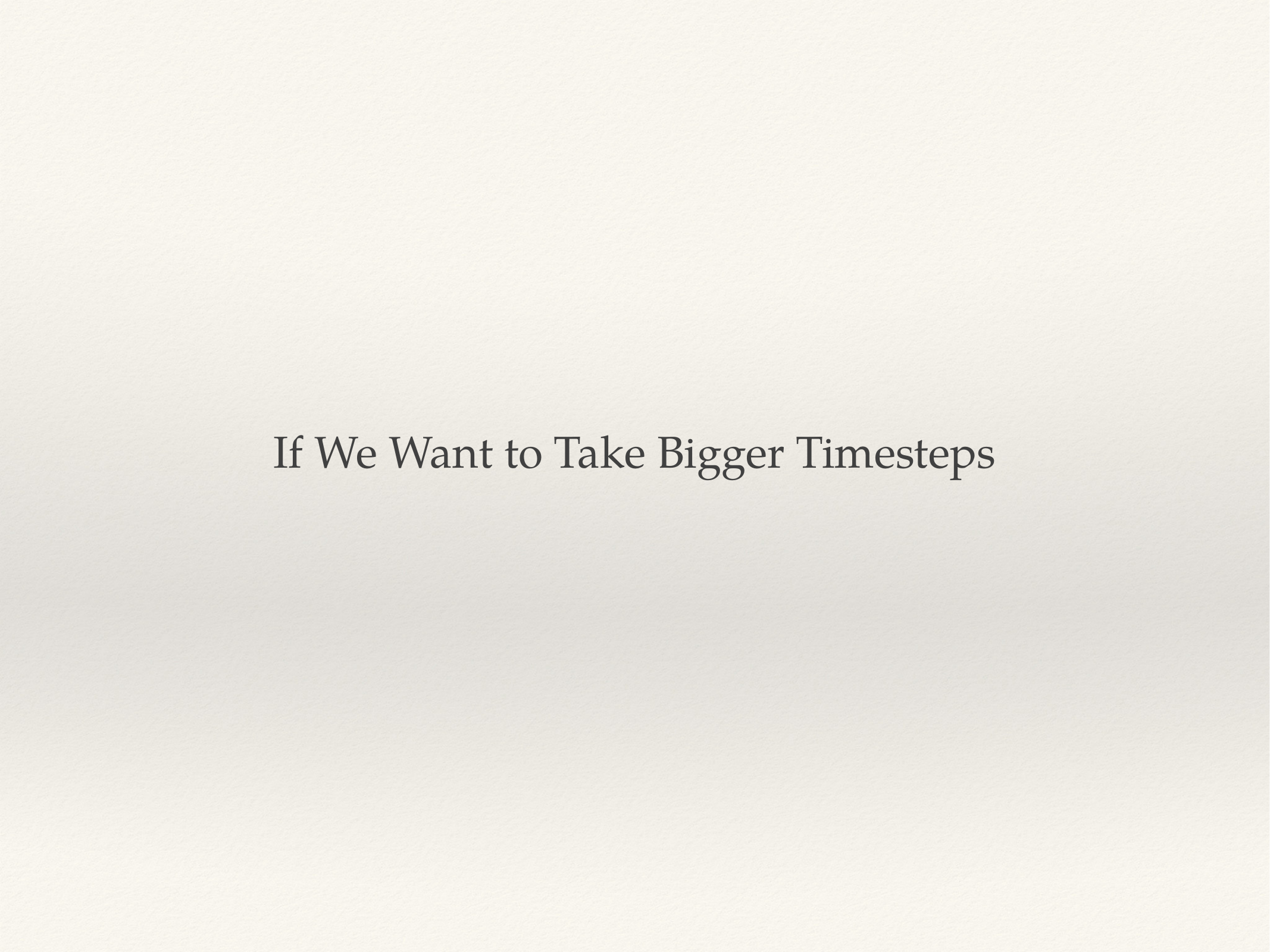

If We Want to Take Bigger Timesteps